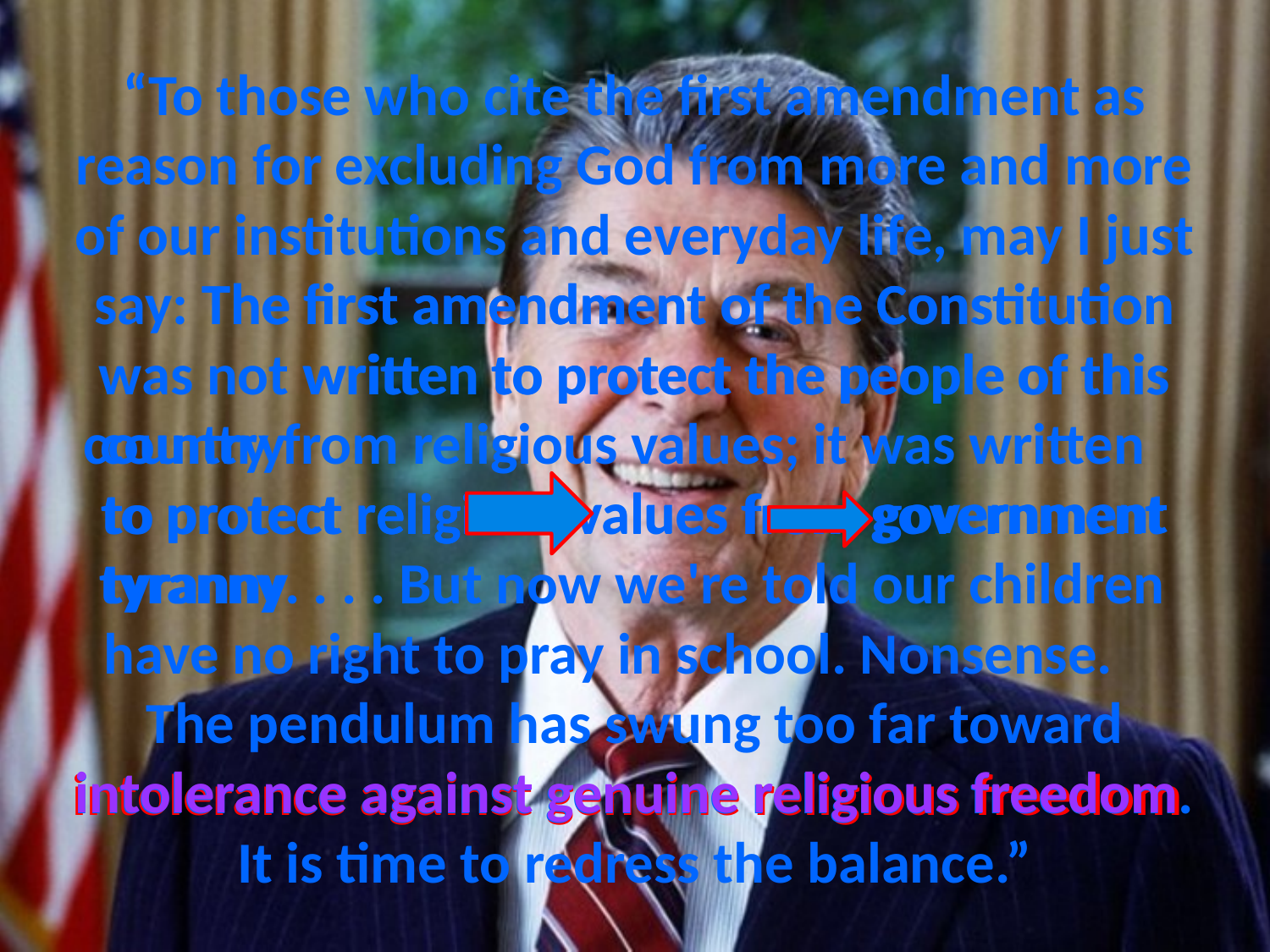

# “To those who cite the first amendment as reason for excluding God from more and more of our institutions and everyday life, may I just say: The first amendment of the Constitution was not written to protect the people of this country from religious values; it was written    to protect religious values from government tyranny. . . . But now we're told our children have no right to pray in school. Nonsense.     The pendulum has swung too far toward intolerance against genuine religious freedom. It is time to redress the balance.”
The first amendment of the Constitution
written to protect the people of this country
The first amendment of the Constitution
written to protect the people of this
country
to protect
 religious               from
  values
government tyranny
government
values
from
religious
to protect

tyranny
intolerance against genuine religious freedom
intolerance against genuine religious freedom